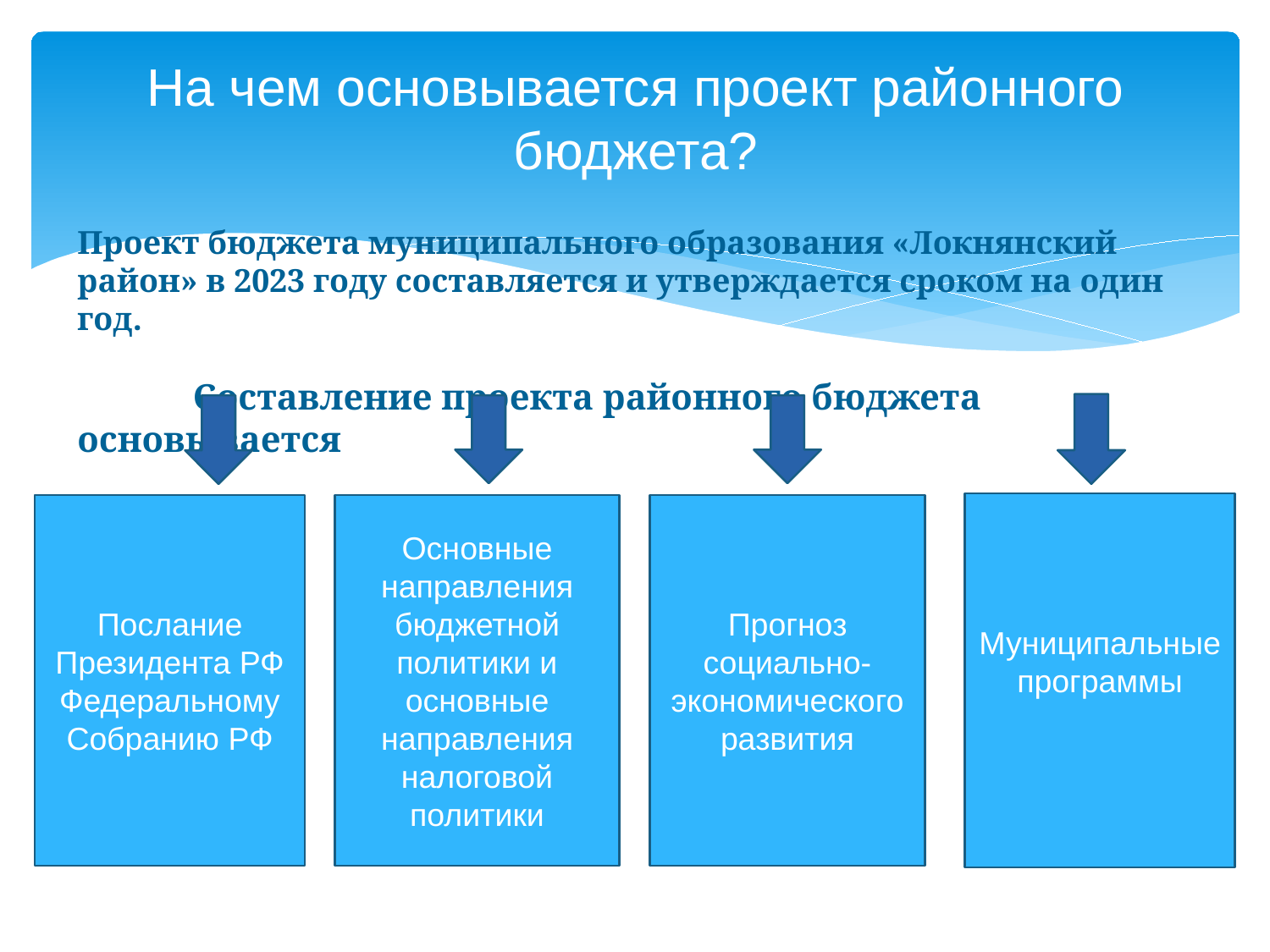

# На чем основывается проект районного бюджета?
Проект бюджета муниципального образования «Локнянский район» в 2023 году составляется и утверждается сроком на один год.

              Составление проекта районного бюджета основывается

Муниципальные программы

Послание Президента РФ Федеральному Собранию РФ
Основные направления бюджетной политики и основные направления налоговой политики
Прогноз социально- экономического развития